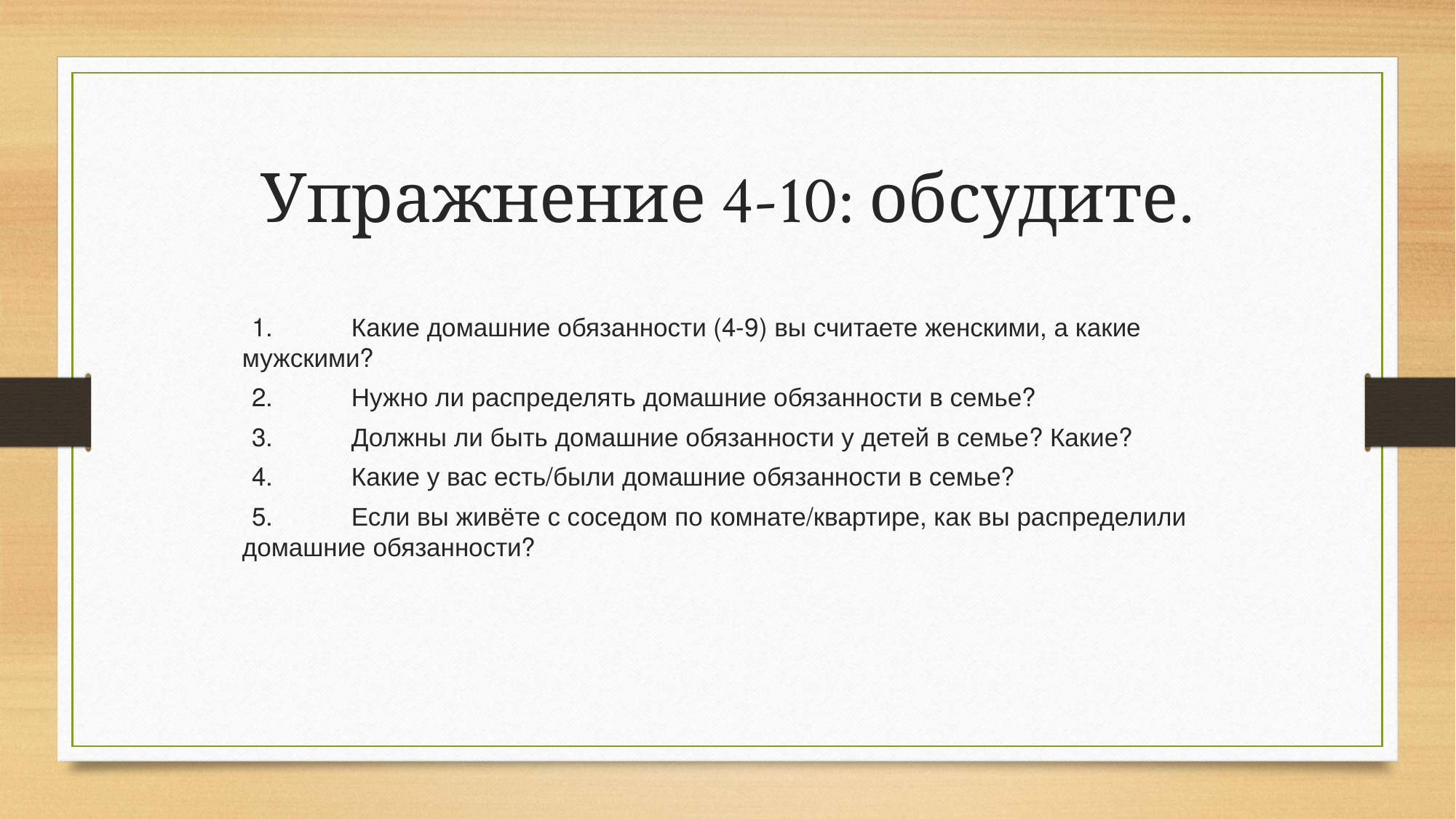

# Упражнение 4-10: обсудите.
1.	Какие домашние обязанности (4-9) вы считаете женскими, а какие мужскими?
2.	Нужно ли распределять домашние обязанности в семье?
3.	Должны ли быть домашние обязанности у детей в семье? Какие?
4.	Какие у вас есть/были домашние обязанности в семье?
5.	Если вы живёте с соседом по комнате/квартире, как вы распределили домашние обязанности?